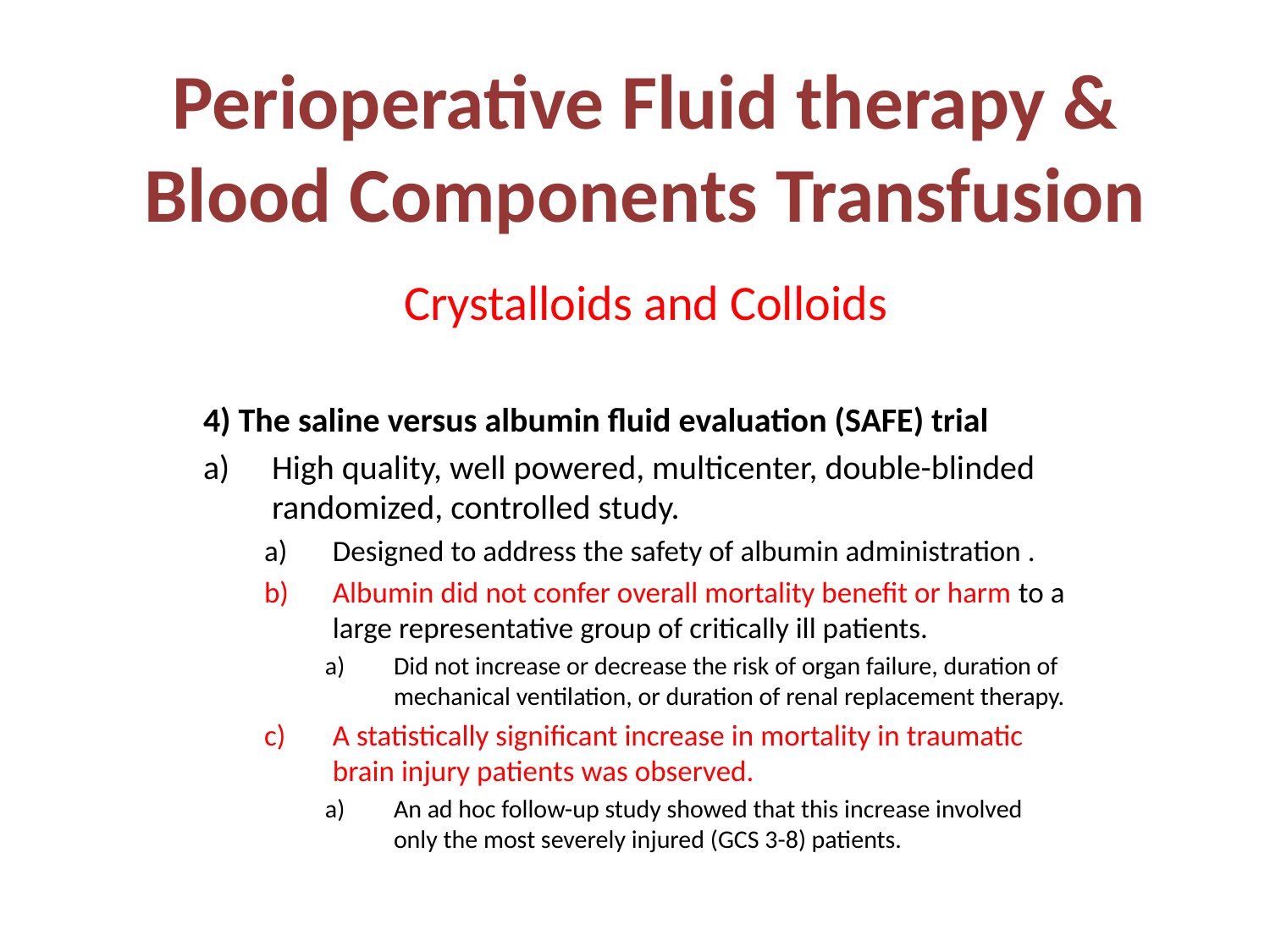

# Perioperative Fluid therapy & Blood Components Transfusion
Crystalloids and Colloids
4) The saline versus albumin fluid evaluation (SAFE) trial
High quality, well powered, multicenter, double-blinded randomized, controlled study.
Designed to address the safety of albumin administration .
Albumin did not confer overall mortality benefit or harm to a large representative group of critically ill patients.
Did not increase or decrease the risk of organ failure, duration of mechanical ventilation, or duration of renal replacement therapy.
A statistically significant increase in mortality in traumatic brain injury patients was observed.
An ad hoc follow-up study showed that this increase involved only the most severely injured (GCS 3-8) patients.